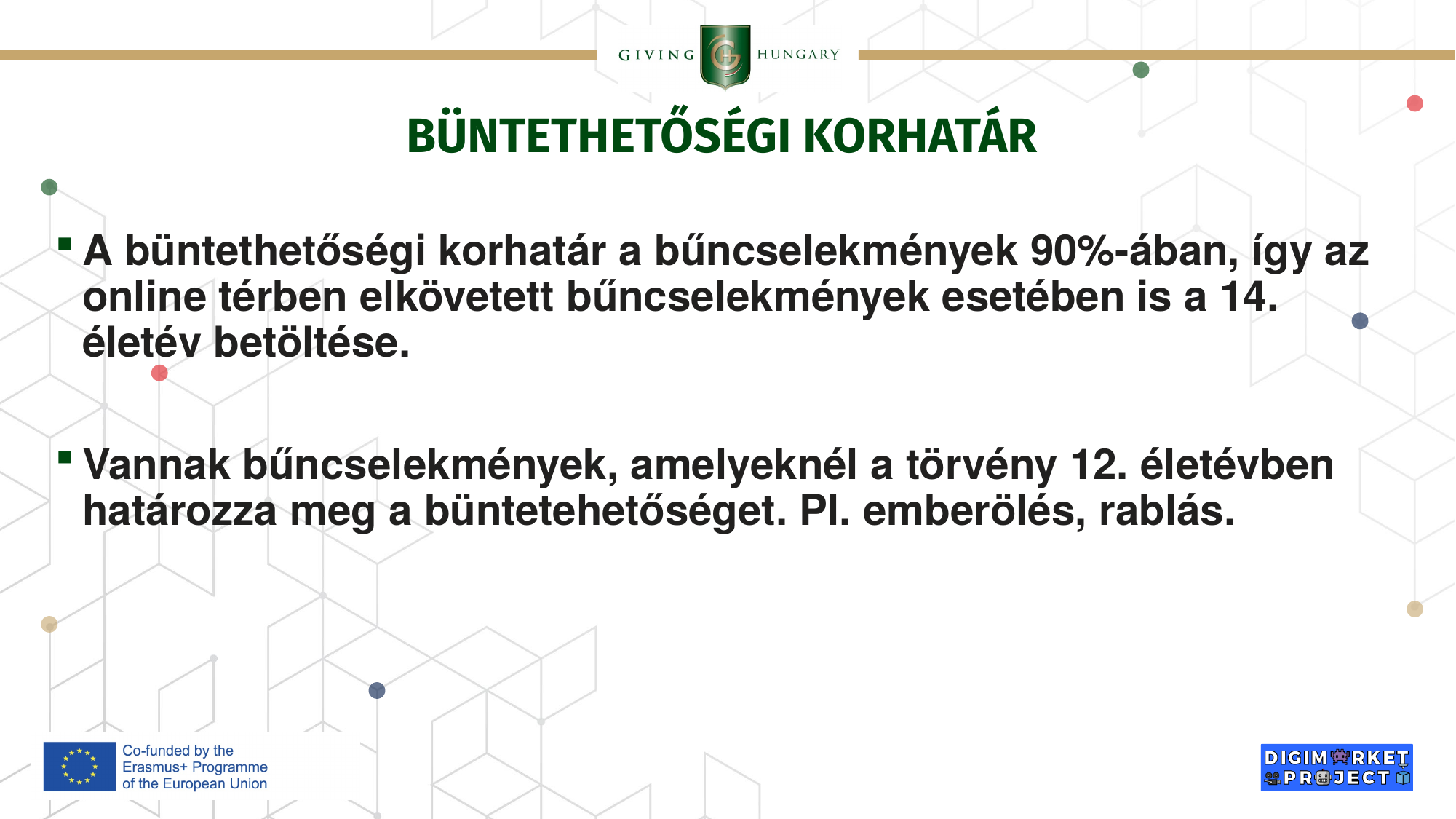

# BÜNTETHETŐSÉGI KORHATÁR
A büntethetőségi korhatár a bűncselekmények 90%-ában, így az online térben elkövetett bűncselekmények esetében is a 14. életév betöltése.

Vannak bűncselekmények, amelyeknél a törvény 12. életévben határozza meg a büntetehetőséget. Pl. emberölés, rablás.